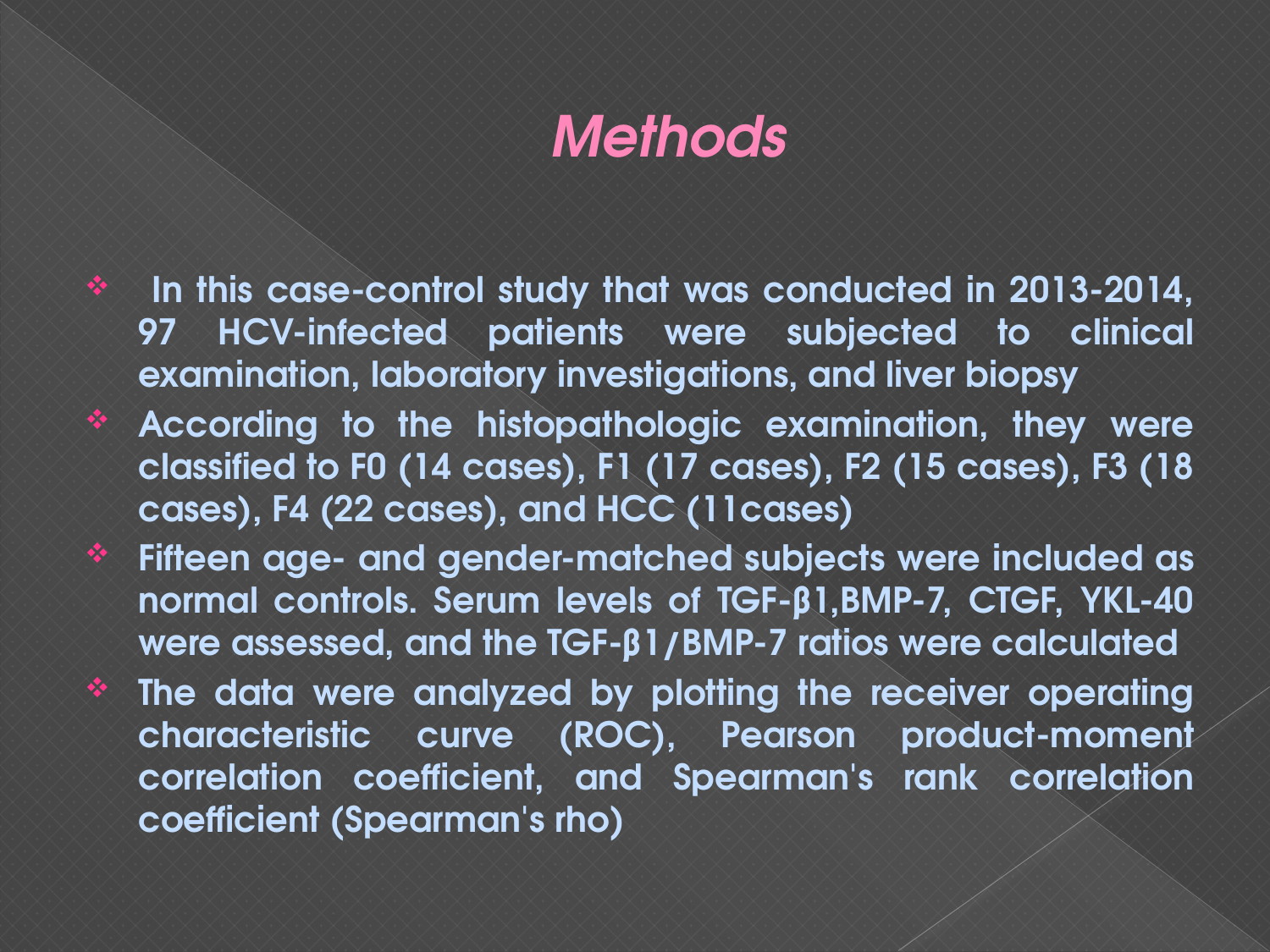

# Methods
 In this case-control study that was conducted in 2013-2014, 97 HCV-infected patients were subjected to clinical examination, laboratory investigations, and liver biopsy
According to the histopathologic examination, they were classified to F0 (14 cases), F1 (17 cases), F2 (15 cases), F3 (18 cases), F4 (22 cases), and HCC (11cases)
Fifteen age- and gender-matched subjects were included as normal controls. Serum levels of TGF-β1,BMP-7, CTGF, YKL-40 were assessed, and the TGF-β1/BMP-7 ratios were calculated
The data were analyzed by plotting the receiver operating characteristic curve (ROC), Pearson product-moment correlation coefficient, and Spearman's rank correlation coefficient (Spearman's rho)